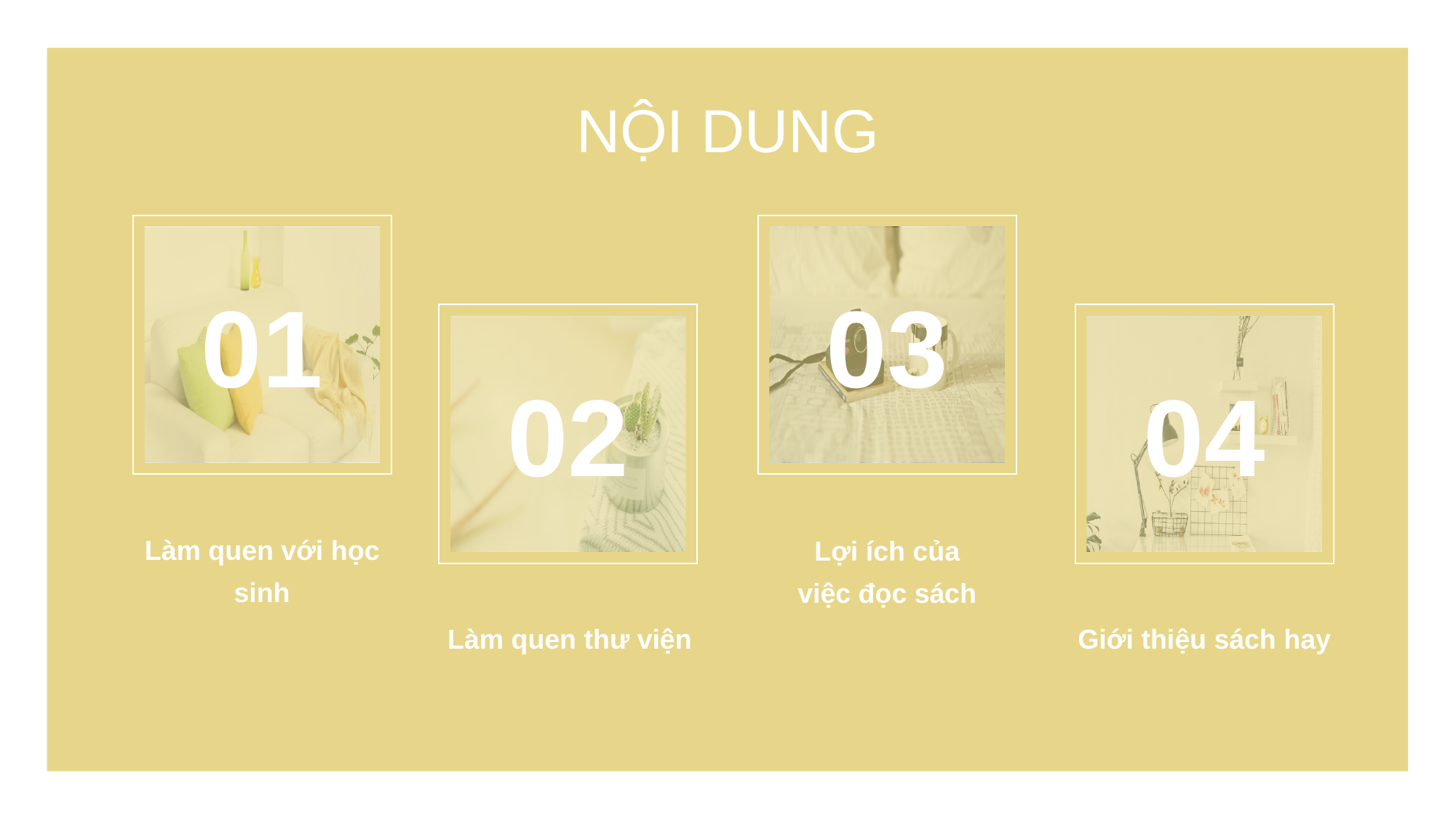

NỘI DUNG

01

03

02

04
Làm quen với học sinh
Lợi ích của việc đọc sách
Làm quen thư viện
Giới thiệu sách hay